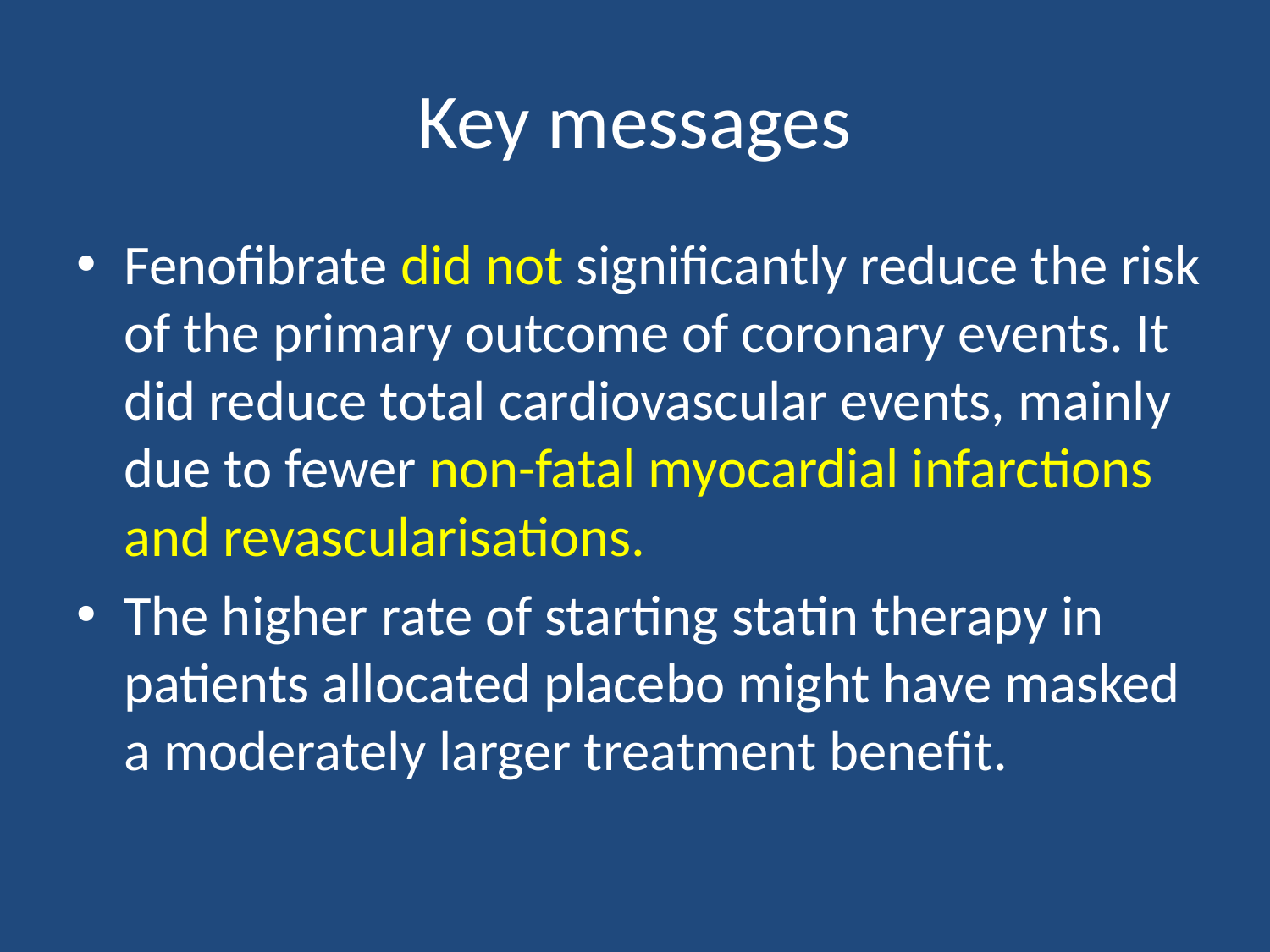

# Key messages
Fenoﬁbrate did not signiﬁcantly reduce the risk of the primary outcome of coronary events. It did reduce total cardiovascular events, mainly due to fewer non-fatal myocardial infarctions and revascularisations.
The higher rate of starting statin therapy in patients allocated placebo might have masked a moderately larger treatment benefit.